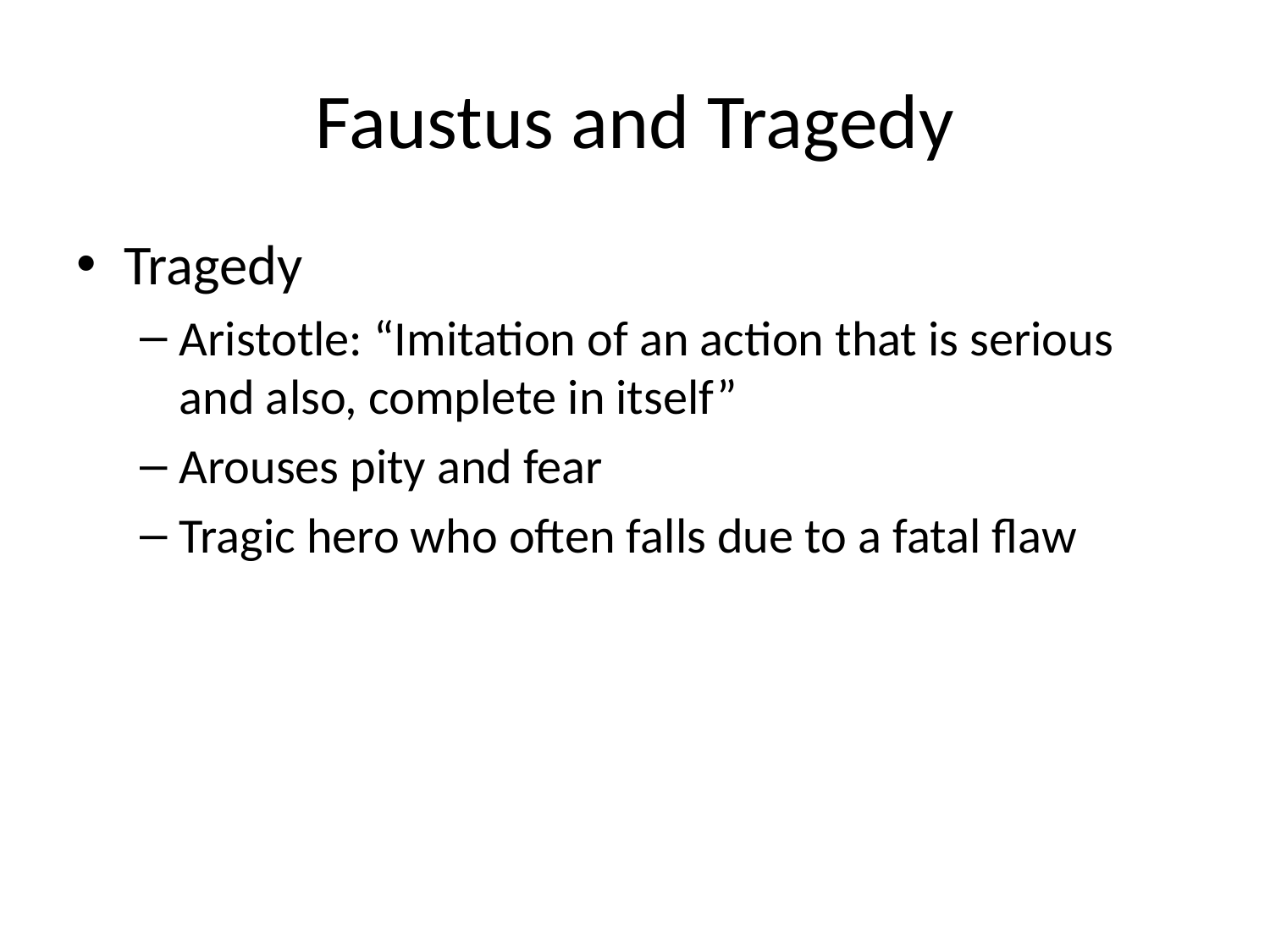

# Faustus and Tragedy
Tragedy
Aristotle: “Imitation of an action that is serious and also, complete in itself”
Arouses pity and fear
Tragic hero who often falls due to a fatal flaw